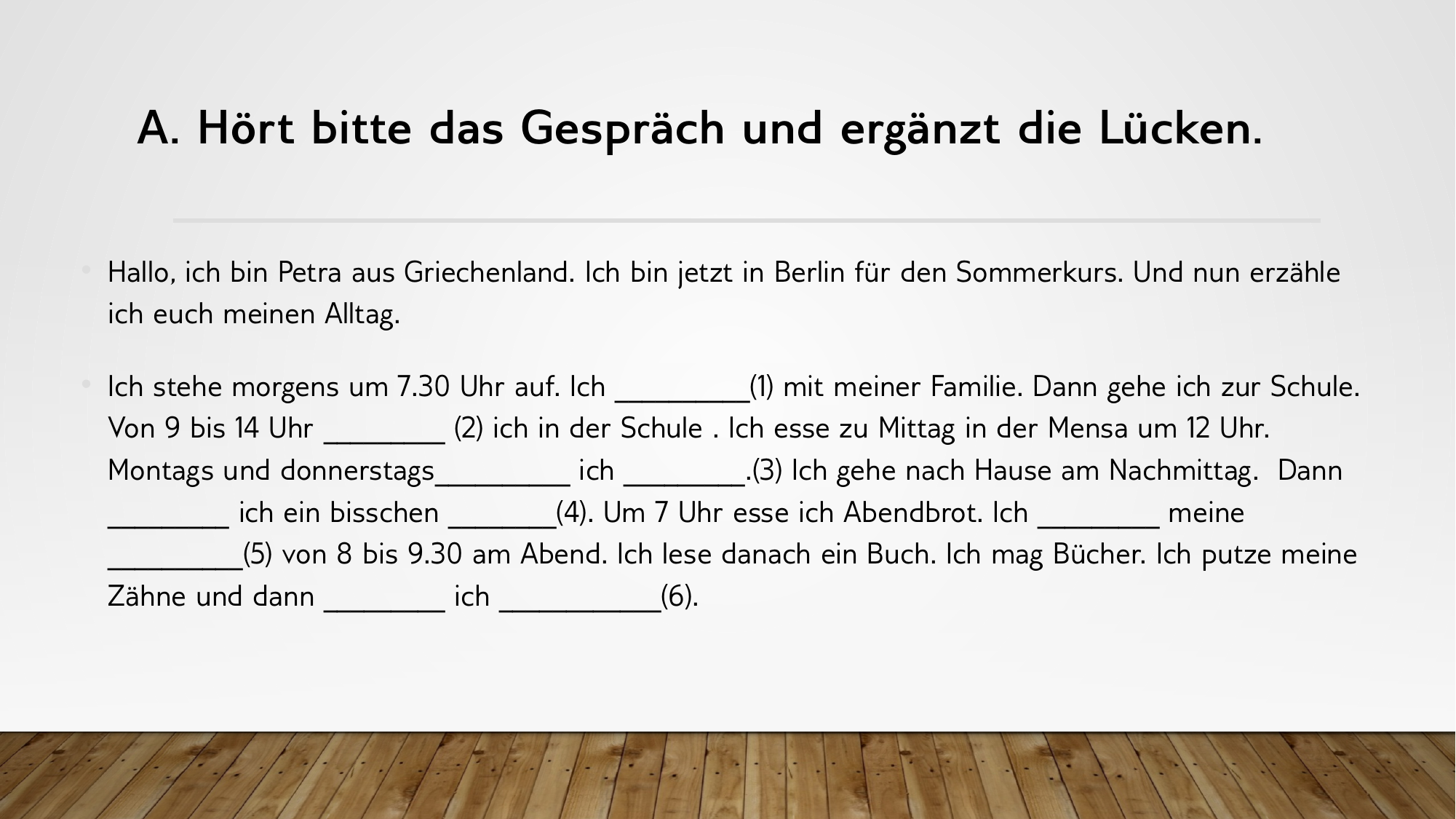

# A. Hört bitte das Gespräch und ergänzt die Lücken.
Hallo, ich bin Petra aus Griechenland. Ich bin jetzt in Berlin für den Sommerkurs. Und nun erzähle ich euch meinen Alltag.
Ich stehe morgens um 7.30 Uhr auf. Ich __________(1) mit meiner Familie. Dann gehe ich zur Schule. Von 9 bis 14 Uhr _________ (2) ich in der Schule . Ich esse zu Mittag in der Mensa um 12 Uhr. Montags und donnerstags__________ ich _________.(3) Ich gehe nach Hause am Nachmittag.  Dann _________ ich ein bisschen ________(4). Um 7 Uhr esse ich Abendbrot. Ich _________ meine __________(5) von 8 bis 9.30 am Abend. Ich lese danach ein Buch. Ich mag Bücher. Ich putze meine Zähne und dann _________ ich ____________(6).